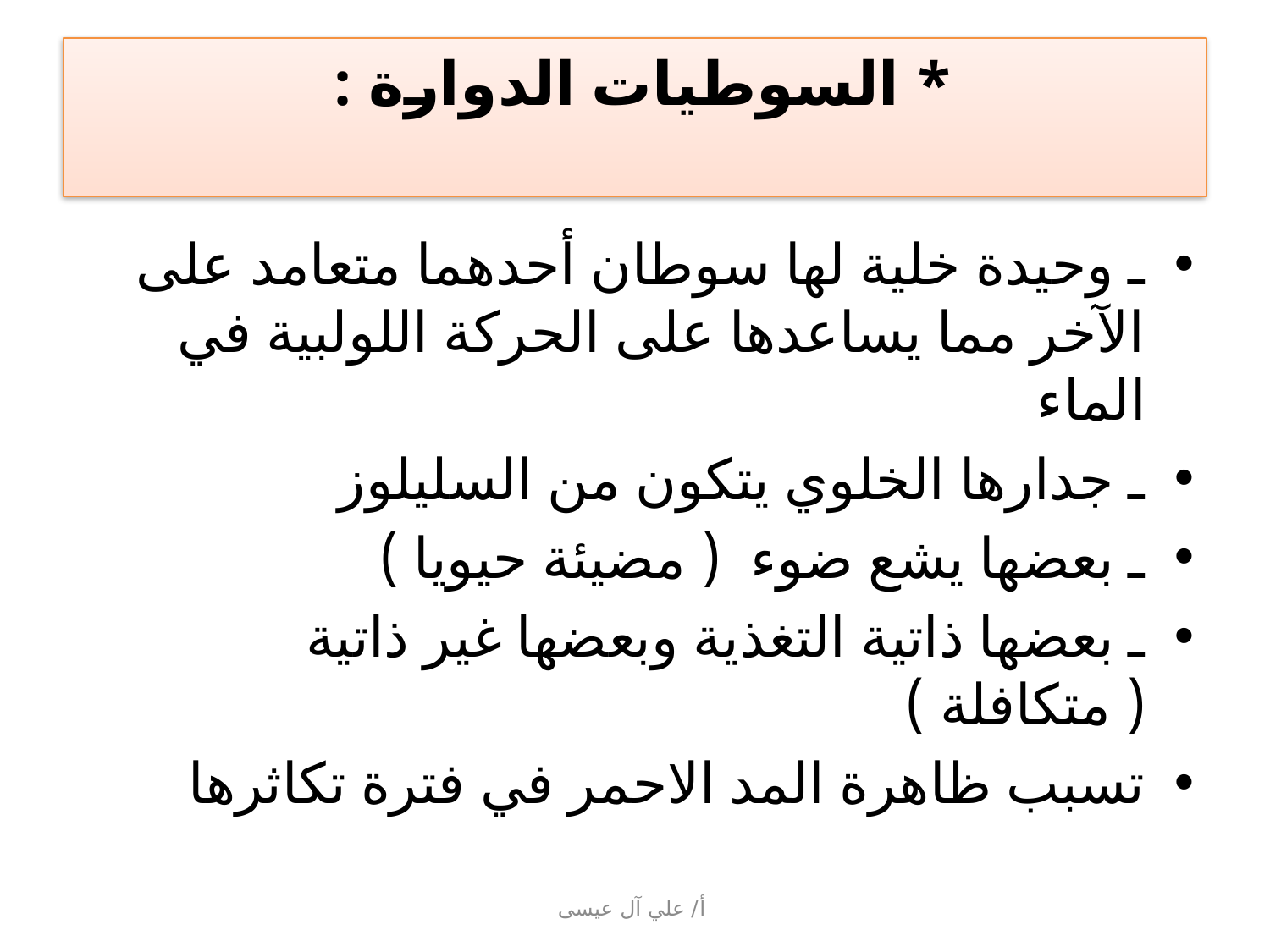

# * السوطيات الدوارة :
ـ وحيدة خلية لها سوطان أحدهما متعامد على الآخر مما يساعدها على الحركة اللولبية في الماء
ـ جدارها الخلوي يتكون من السليلوز
ـ بعضها يشع ضوء  ( مضيئة حيويا )
ـ بعضها ذاتية التغذية وبعضها غير ذاتية  ( متكافلة )
تسبب ظاهرة المد الاحمر في فترة تكاثرها

أ/ علي آل عيسى